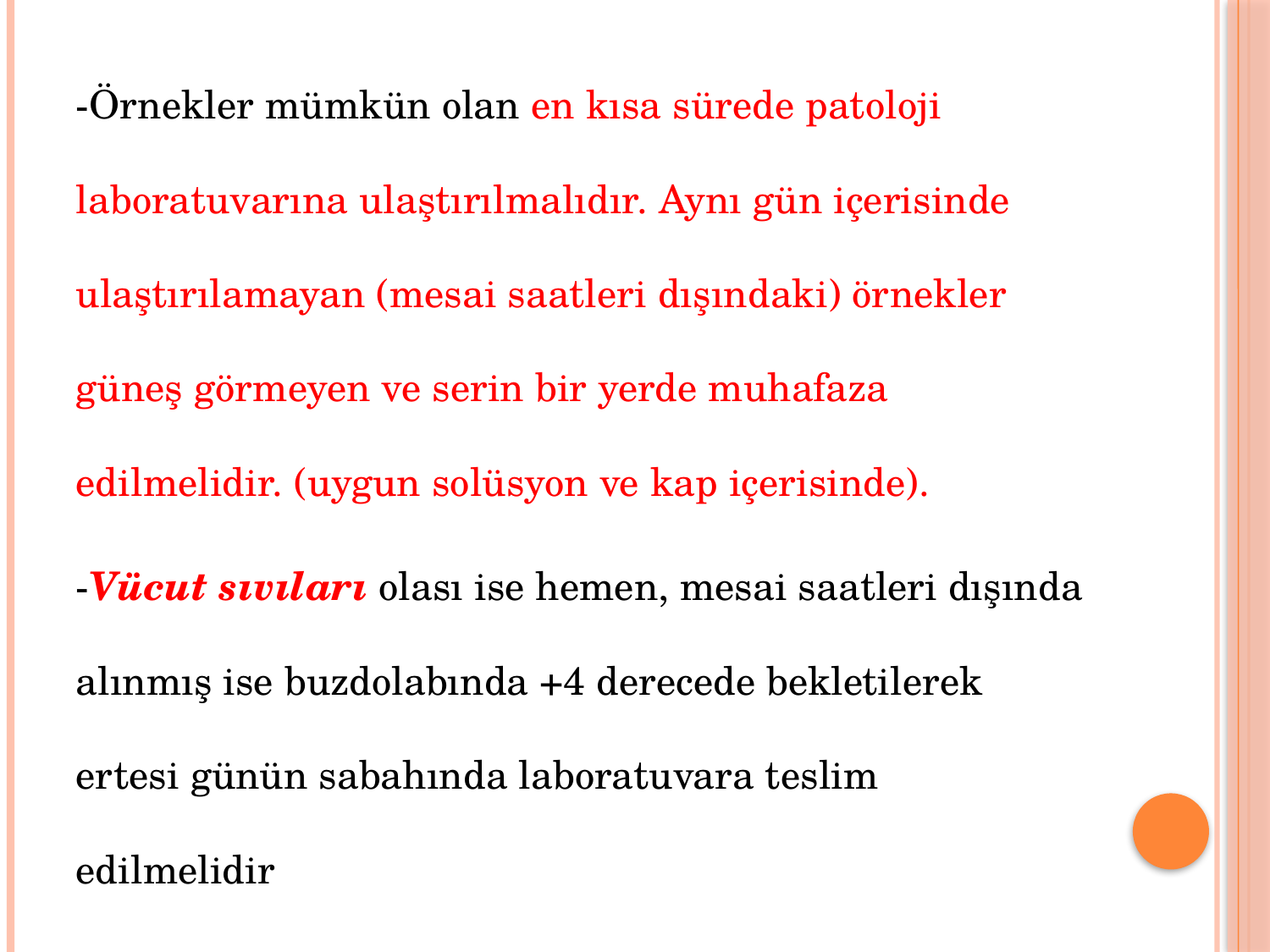

-Örnekler mümkün olan en kısa sürede patoloji laboratuvarına ulaştırılmalıdır. Aynı gün içerisinde ulaştırılamayan (mesai saatleri dışındaki) örnekler güneş görmeyen ve serin bir yerde muhafaza edilmelidir. (uygun solüsyon ve kap içerisinde).
-Vücut sıvıları olası ise hemen, mesai saatleri dışında alınmış ise buzdolabında +4 derecede bekletilerek ertesi günün sabahında laboratuvara teslim edilmelidir